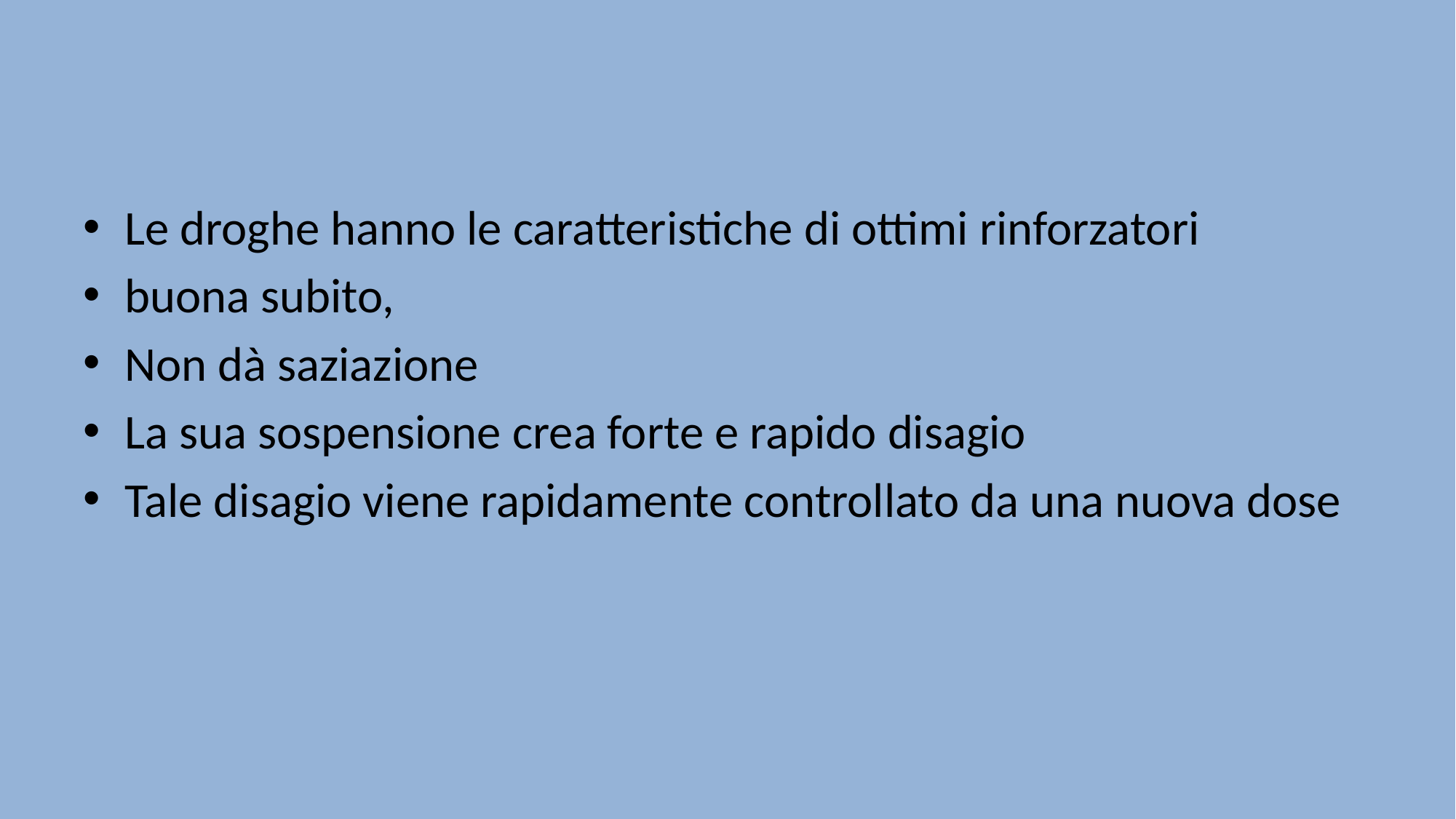

#
Le droghe hanno le caratteristiche di ottimi rinforzatori
buona subito,
Non dà saziazione
La sua sospensione crea forte e rapido disagio
Tale disagio viene rapidamente controllato da una nuova dose